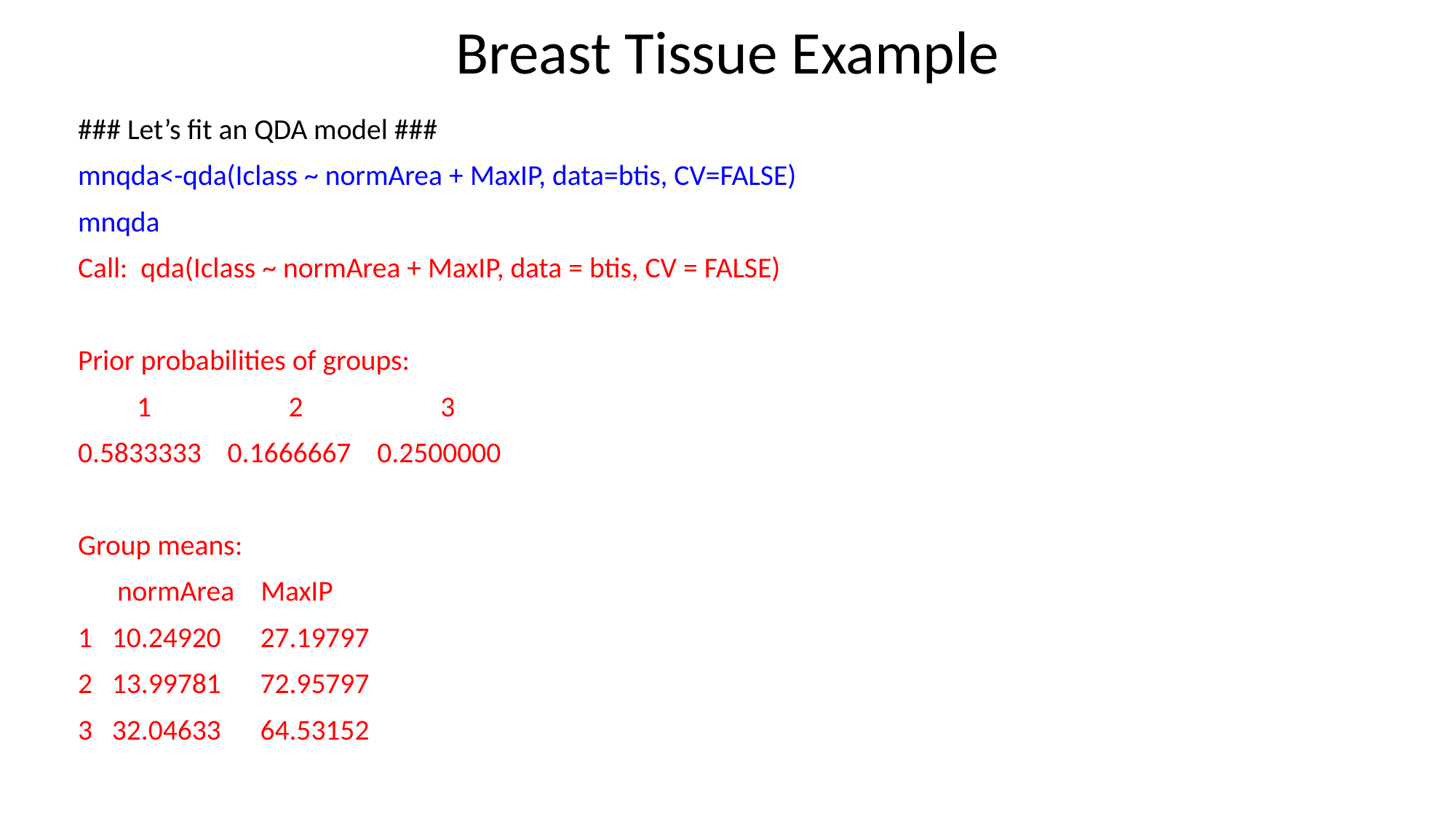

# Breast Tissue Example
### Let’s fit an QDA model ###
mnqda<-qda(Iclass ~ normArea + MaxIP, data=btis, CV=FALSE)
mnqda
Call:  qda(Iclass ~ normArea + MaxIP, data = btis, CV = FALSE)

Prior probabilities of groups:
         1                     2                     3
0.5833333    0.1666667    0.2500000

Group means:
      normArea    MaxIP
1   10.24920      27.19797
2   13.99781      72.95797
3   32.04633      64.53152